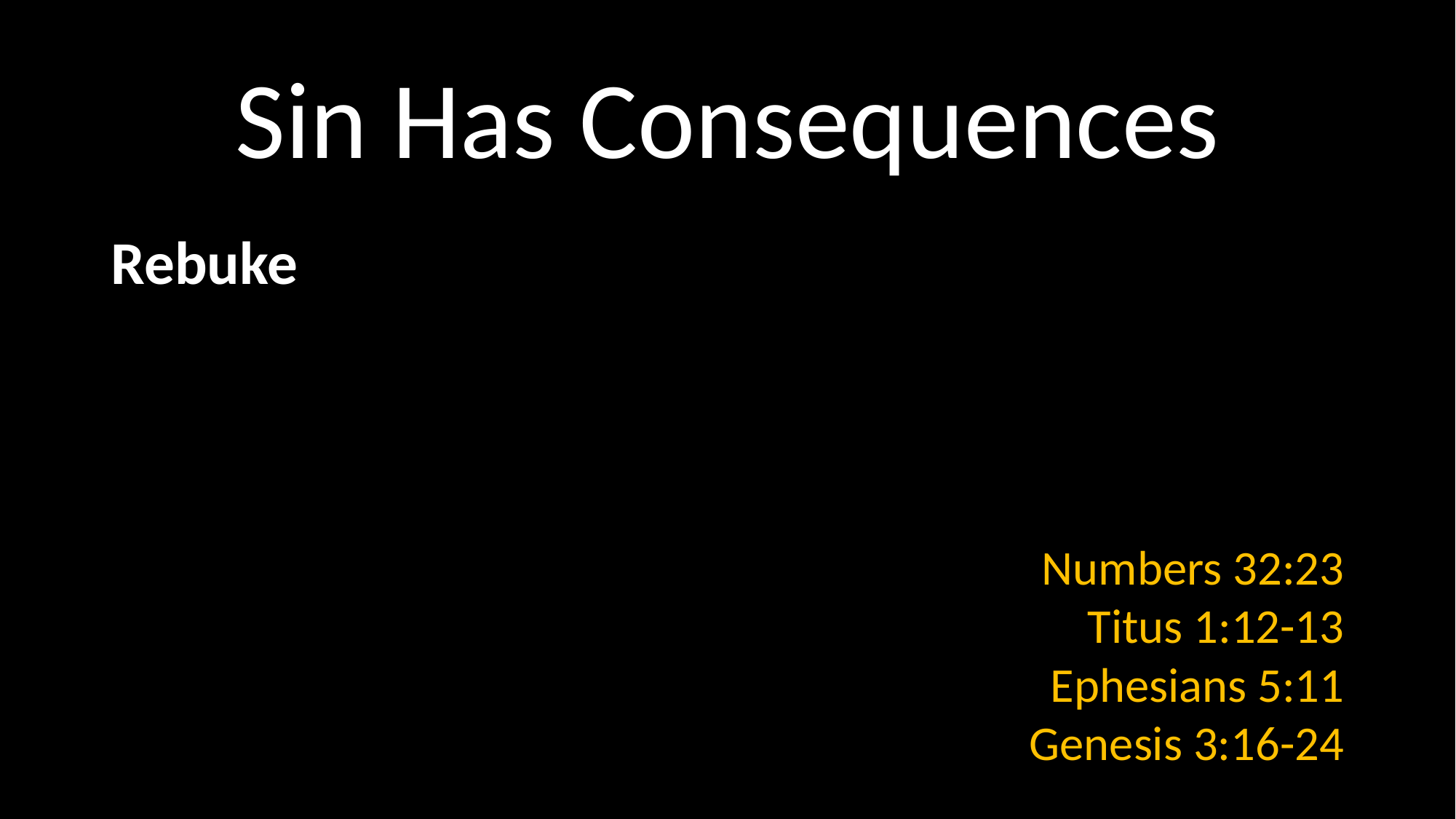

# Sin Has Consequences
Rebuke
Numbers 32:23
Titus 1:12-13
Ephesians 5:11
Genesis 3:16-24